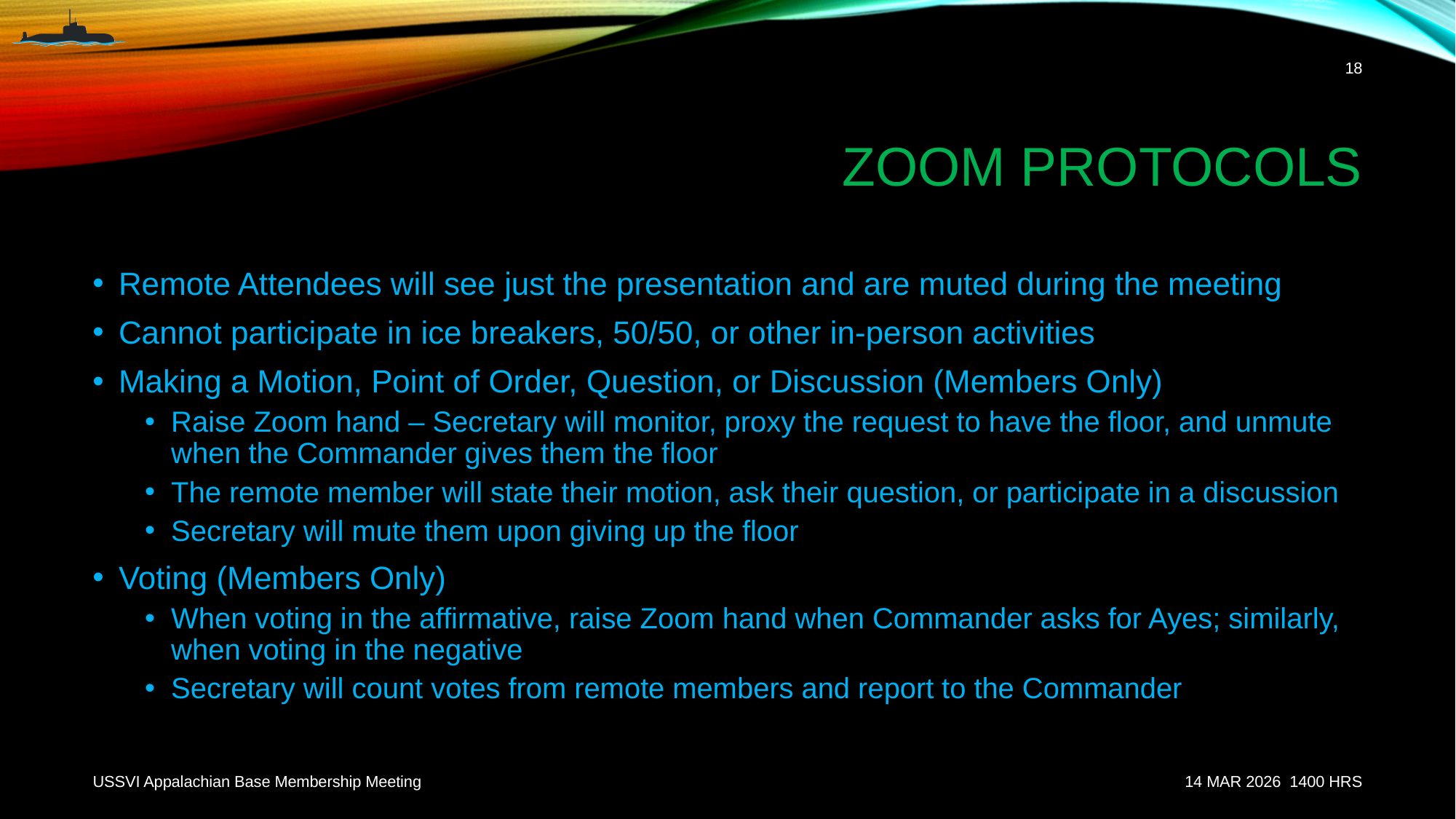

18
# Zoom Protocols
Remote Attendees will see just the presentation and are muted during the meeting
Cannot participate in ice breakers, 50/50, or other in-person activities
Making a Motion, Point of Order, Question, or Discussion (Members Only)
Raise Zoom hand – Secretary will monitor, proxy the request to have the floor, and unmute when the Commander gives them the floor
The remote member will state their motion, ask their question, or participate in a discussion
Secretary will mute them upon giving up the floor
Voting (Members Only)
When voting in the affirmative, raise Zoom hand when Commander asks for Ayes; similarly, when voting in the negative
Secretary will count votes from remote members and report to the Commander

USSVI Appalachian Base Membership Meeting
14 MAR 2026  1400 HRS